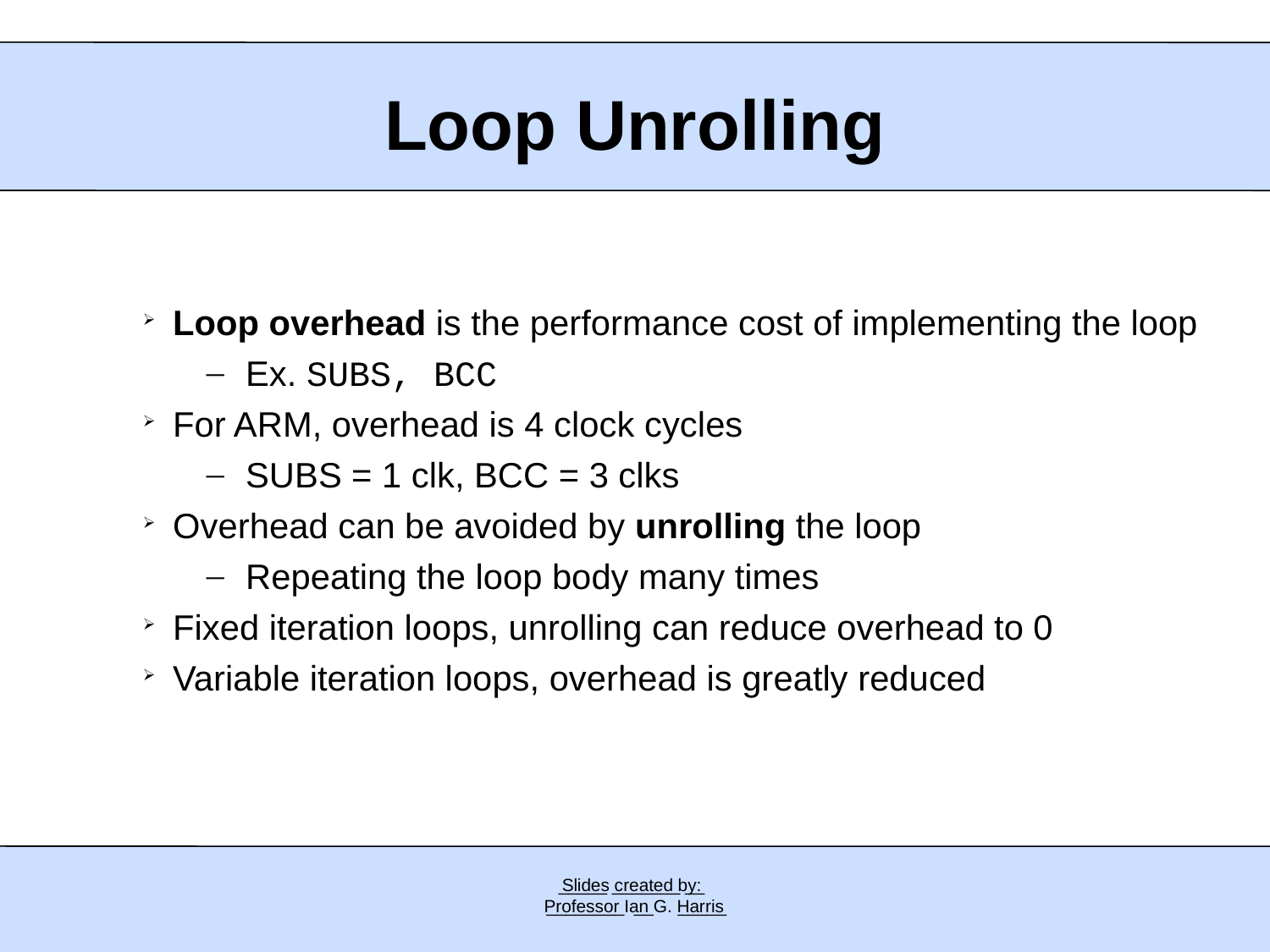

Loop Unrolling
Loop overhead is the performance cost of implementing the loop
Ex. SUBS, BCC
For ARM, overhead is 4 clock cycles
SUBS = 1 clk, BCC = 3 clks
Overhead can be avoided by unrolling the loop
Repeating the loop body many times
Fixed iteration loops, unrolling can reduce overhead to 0
Variable iteration loops, overhead is greatly reduced

 _____ _______ __
 ________  __     _____
Slides created by:
Professor Ian G. Harris